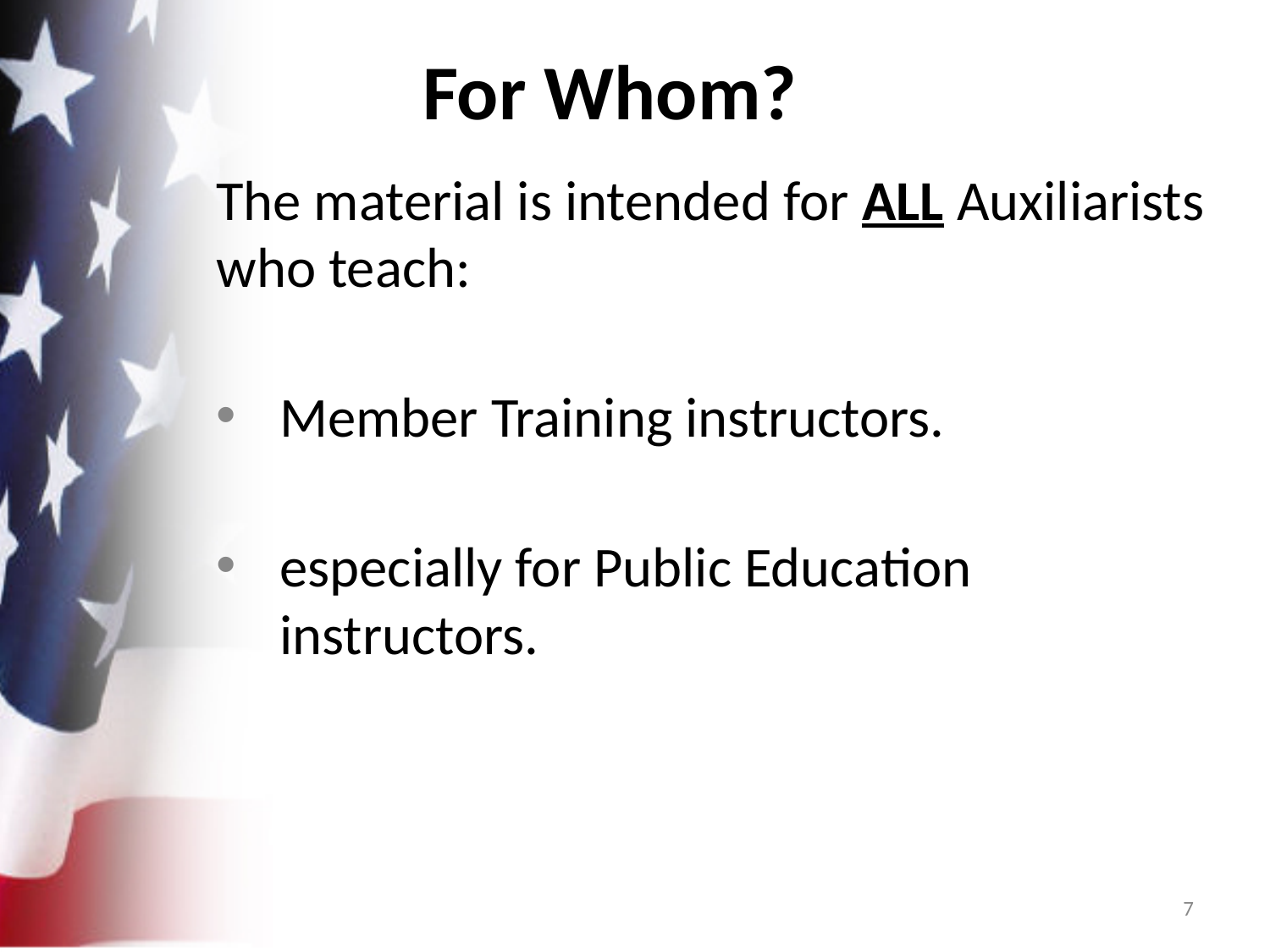

# For Whom?
The material is intended for ALL Auxiliarists who teach:

Member Training instructors.

especially for Public Education instructors.

7